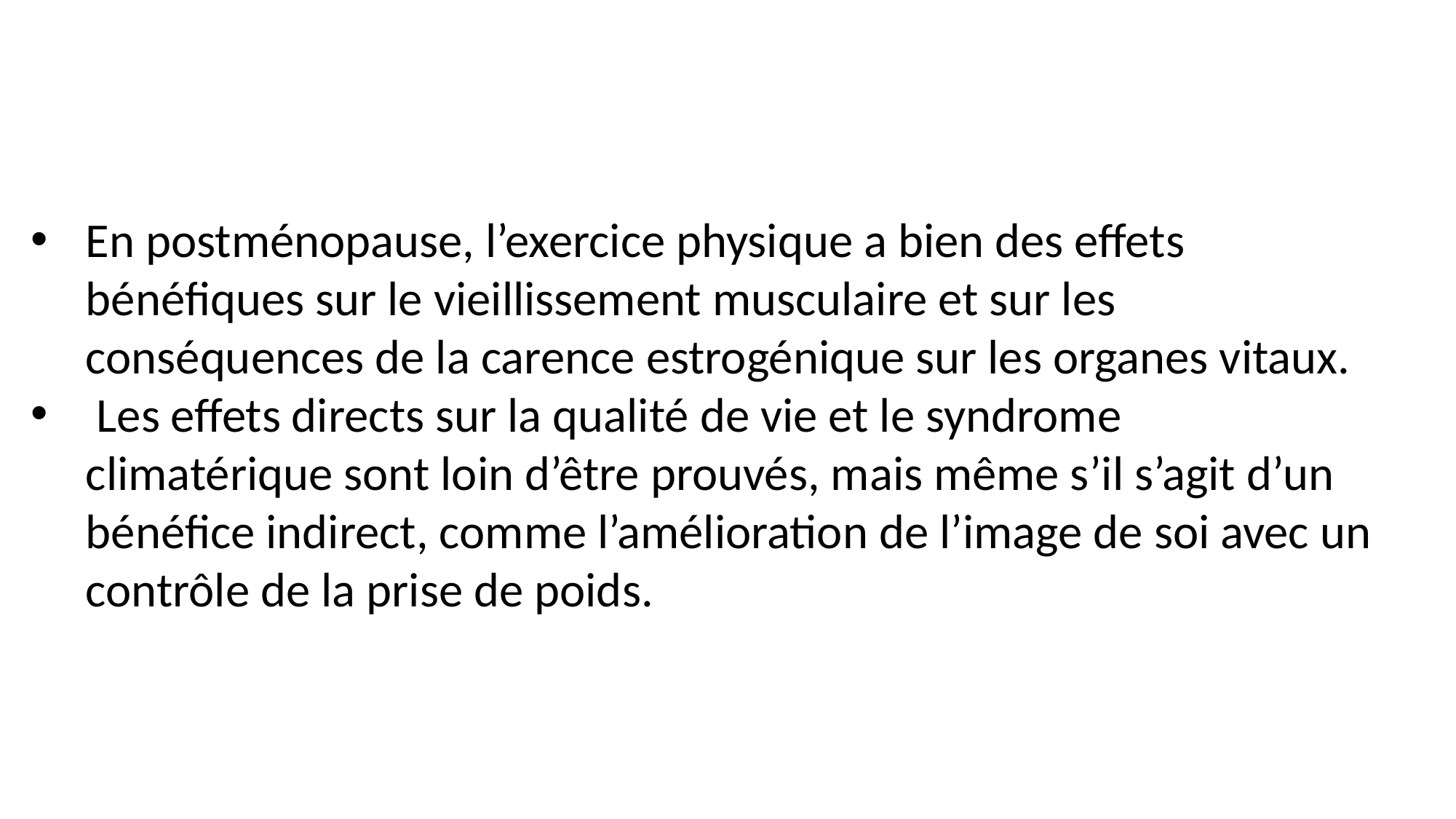

En postménopause, l’exercice physique a bien des effets bénéfiques sur le vieillissement musculaire et sur les conséquences de la carence estrogénique sur les organes vitaux.
 Les effets directs sur la qualité de vie et le syndrome climatérique sont loin d’être prouvés, mais même s’il s’agit d’un bénéfice indirect, comme l’amélioration de l’image de soi avec un contrôle de la prise de poids.